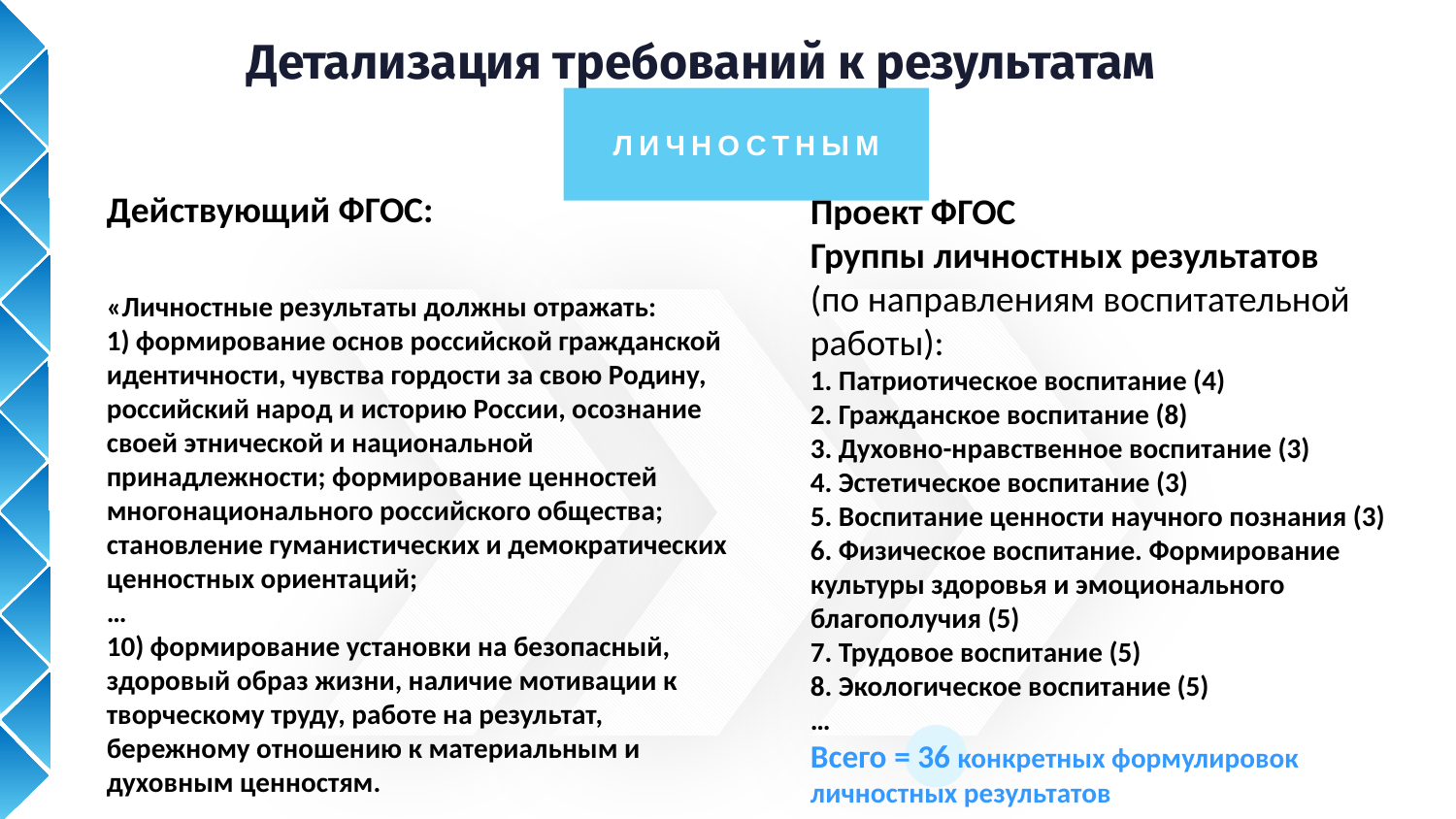

Детализация требований к результатам

ЛИЧНОСТНЫМ

Действующий ФГОС:

«Личностные результаты должны отражать:
1) формирование основ российской гражданской идентичности, чувства гордости за свою Родину, российский народ и историю России, осознание своей этнической и национальной принадлежности; формирование ценностей многонационального российского общества; становление гуманистических и демократических ценностных ориентаций;
…
10) формирование установки на безопасный, здоровый образ жизни, наличие мотивации к творческому труду, работе на результат, бережному отношению к материальным и духовным ценностям.
Проект ФГОС
Группы личностных результатов            (по направлениям воспитательной работы):
1. Патриотическое воспитание (4)
2. Гражданское воспитание (8)
3. Духовно-нравственное воспитание (3)
4. Эстетическое воспитание (3)
5. Воспитание ценности научного познания (3)
6. Физическое воспитание. Формирование культуры здоровья и эмоционального благополучия (5)
7. Трудовое воспитание (5)
8. Экологическое воспитание (5)
…
Всего = 36 конкретных формулировок личностных результатов